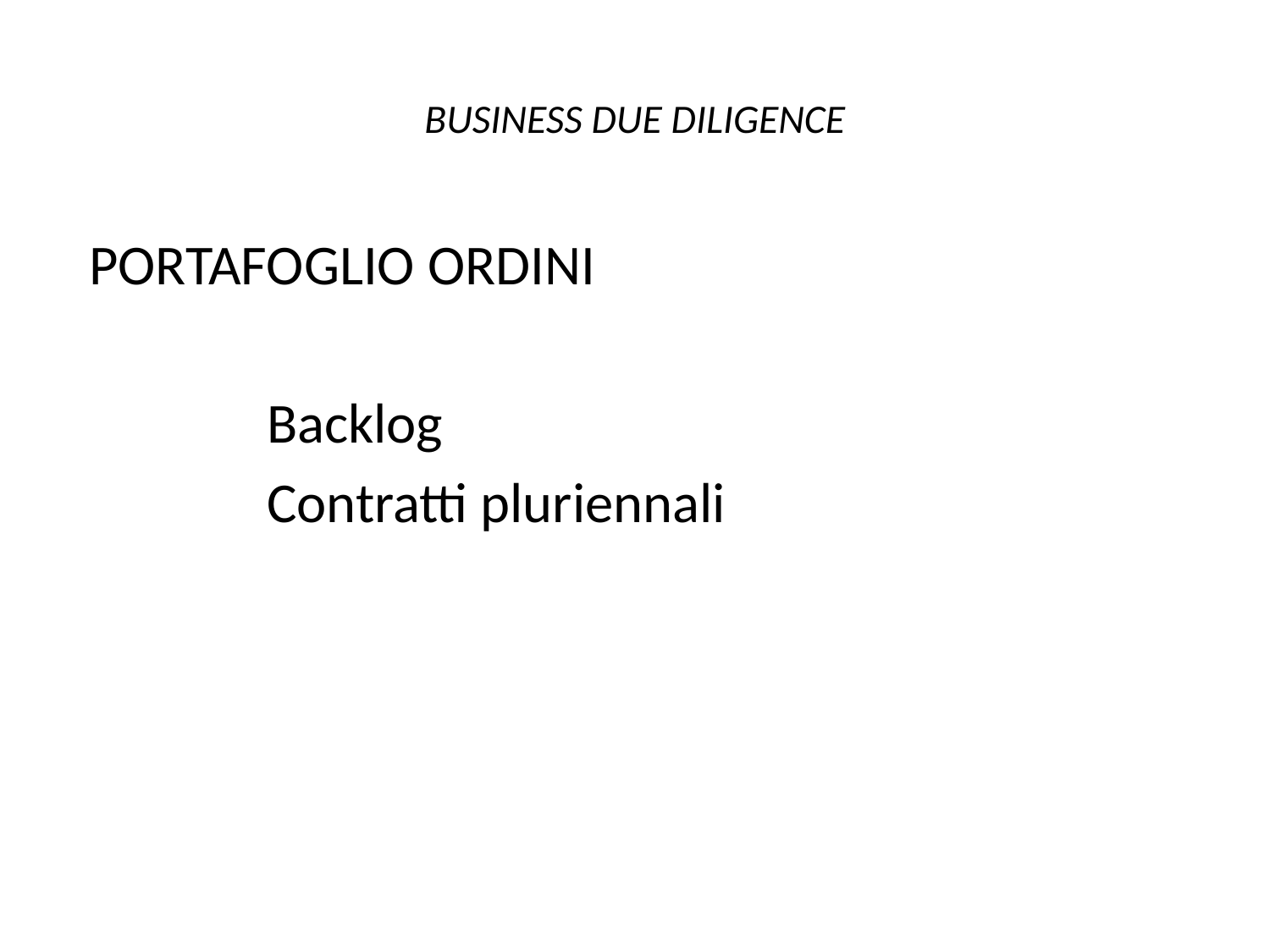

# BUSINESS DUE DILIGENCE
 PORTAFOGLIO ORDINI

               Backlog
               Contratti pluriennali